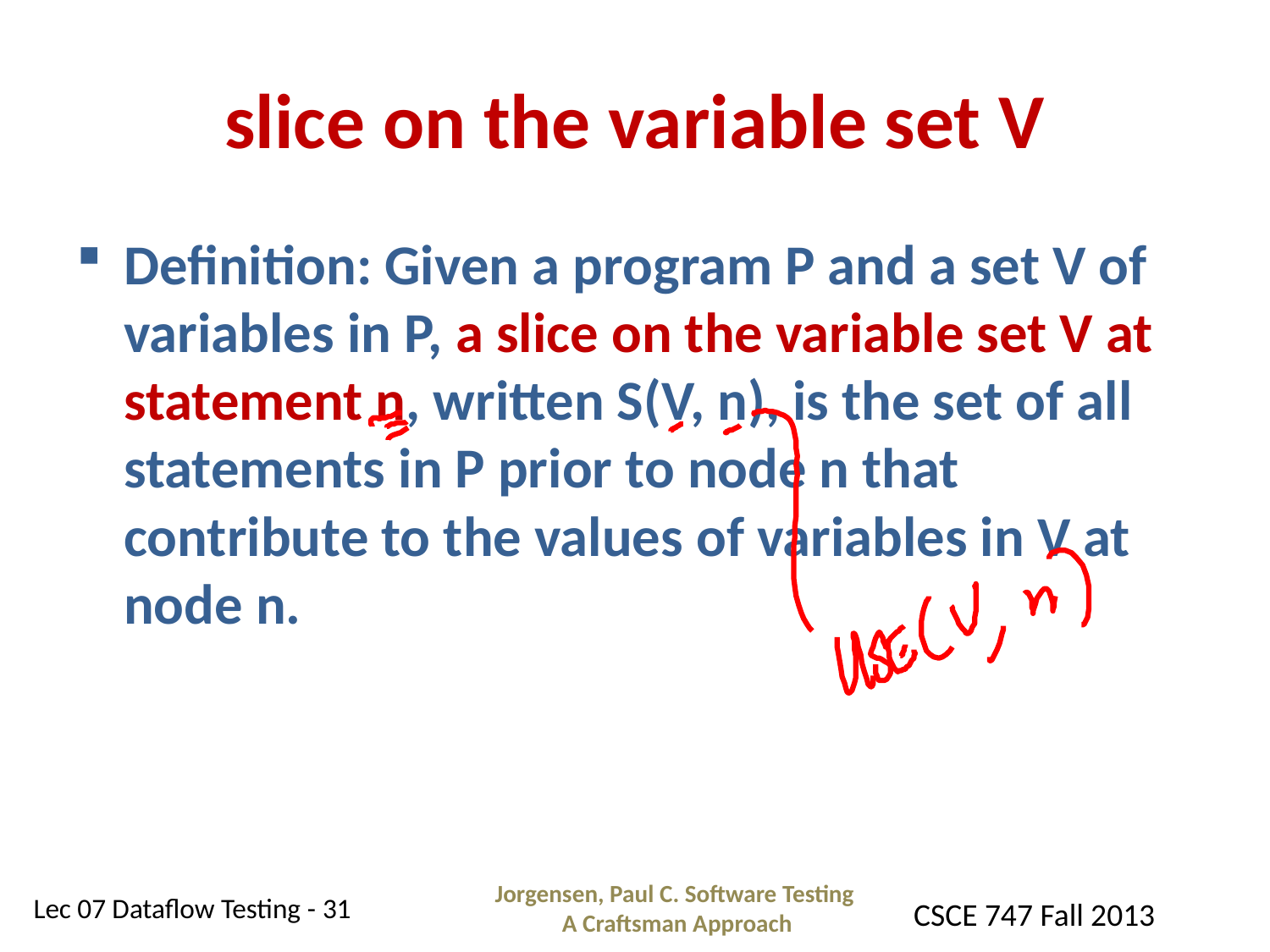

# slice on the variable set V
Definition: Given a program P and a set V of variables in P, a slice on the variable set V at statement n, written S(V, n), is the set of all statements in P prior to node n that contribute to the values of variables in V at node n.

Jorgensen, Paul C. Software Testing
A Craftsman Approach